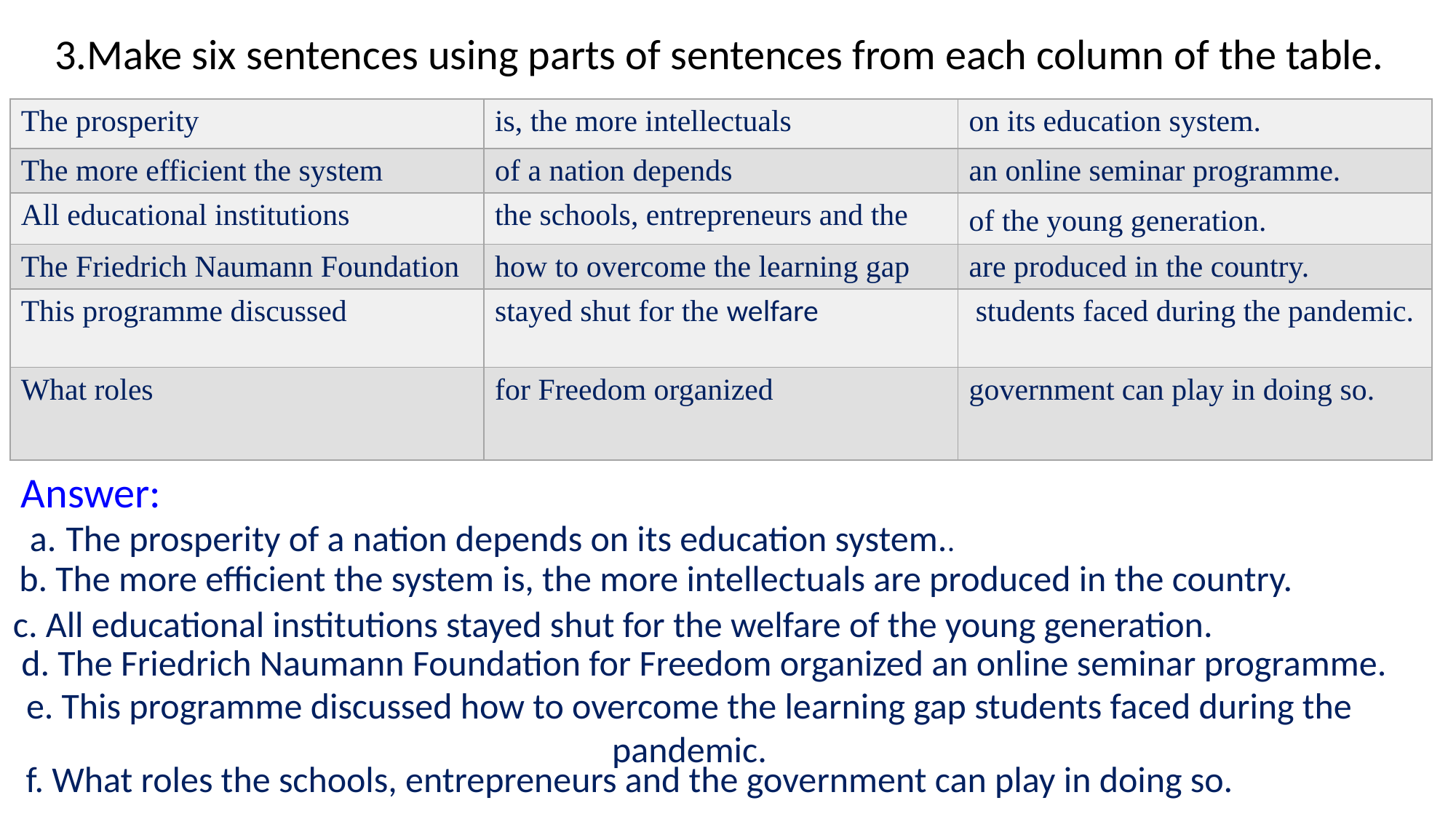

3.Make six sentences using parts of sentences from each column of the table.
1×6=6
| The prosperity | is, the more intellectuals | on its education system. |
| --- | --- | --- |
| The more efficient the system | of a nation depends | an online seminar programme. |
| All educational institutions | the schools, entrepreneurs and the | of the young generation. |
| The Friedrich Naumann Foundation | how to overcome the learning gap | are produced in the country. |
| This programme discussed | stayed shut for the welfare | students faced during the pandemic. |
| What roles | for Freedom organized | government can play in doing so. |
Answer:

a. The prosperity of a nation depends on its education system..

b. The more efficient the system is, the more intellectuals are produced in the country.

c. All educational institutions stayed shut for the welfare of the young generation.

d. The Friedrich Naumann Foundation for Freedom organized an online seminar programme.

e. This programme discussed how to overcome the learning gap students faced during the pandemic.
f. What roles the schools, entrepreneurs and the government can play in doing so.